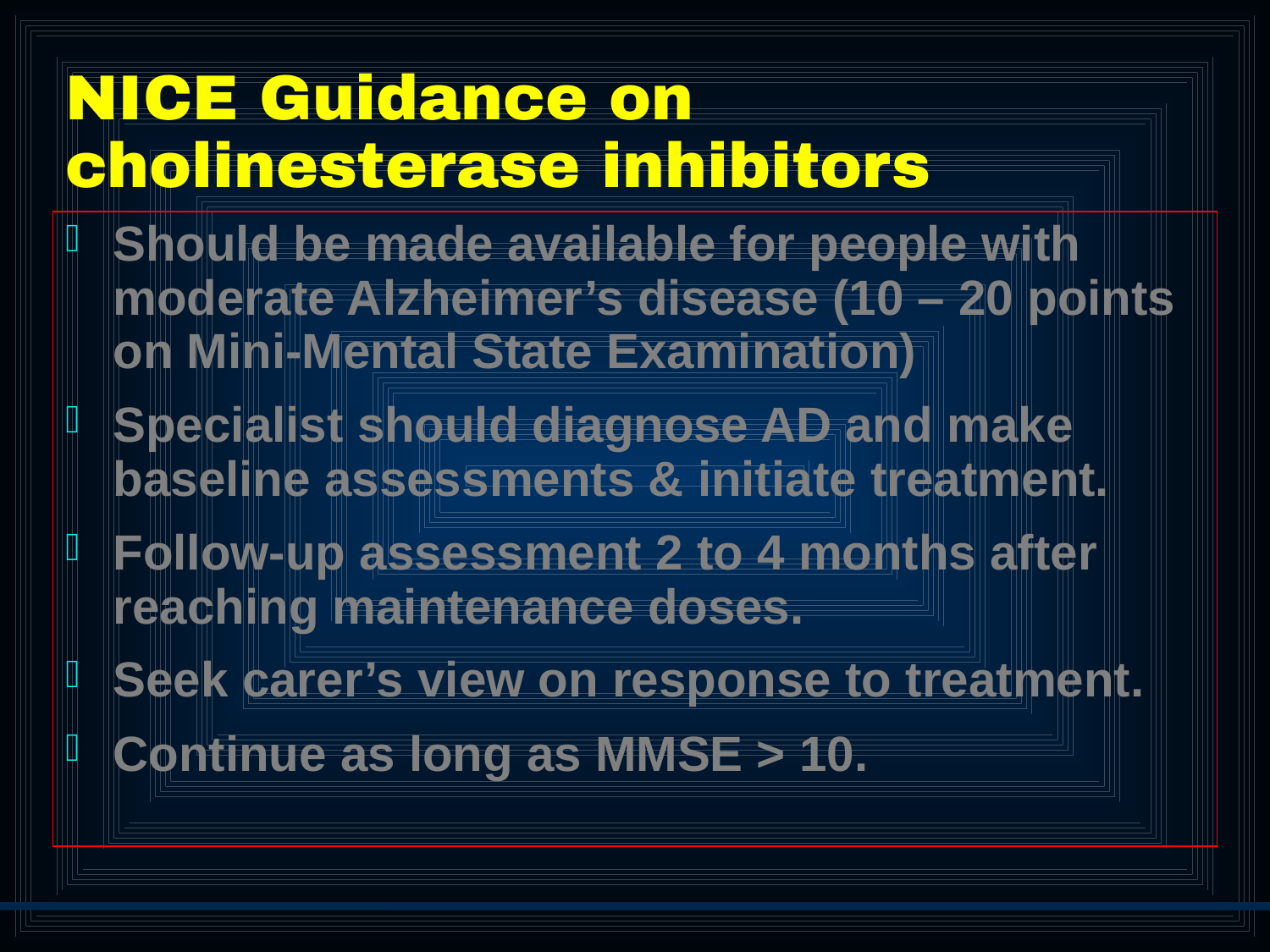

# NICE Guidance on cholinesterase inhibitors
Should be made available for people with moderate Alzheimer’s disease (10 – 20 points on Mini-Mental State Examination)
Specialist should diagnose AD and make baseline assessments & initiate treatment.
Follow-up assessment 2 to 4 months after reaching maintenance doses.
Seek carer’s view on response to treatment.
Continue as long as MMSE > 10.